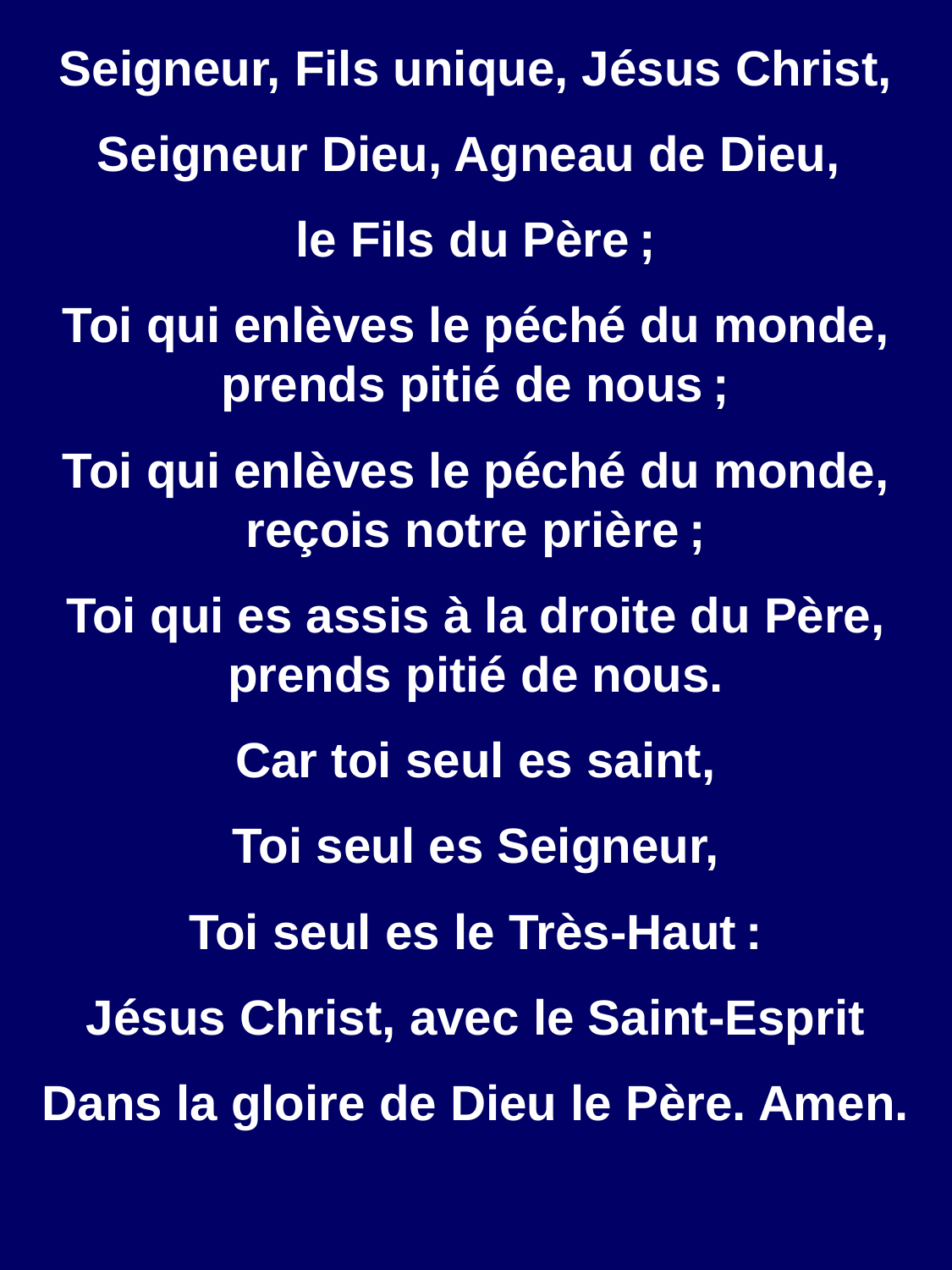

Seigneur, Fils unique, Jésus Christ,
Seigneur Dieu, Agneau de Dieu,
le Fils du Père ;
Toi qui enlèves le péché du monde, prends pitié de nous ;
Toi qui enlèves le péché du monde, reçois notre prière ;
Toi qui es assis à la droite du Père, prends pitié de nous.
Car toi seul es saint,
Toi seul es Seigneur,
Toi seul es le Très-Haut :
Jésus Christ, avec le Saint-Esprit
Dans la gloire de Dieu le Père. Amen.